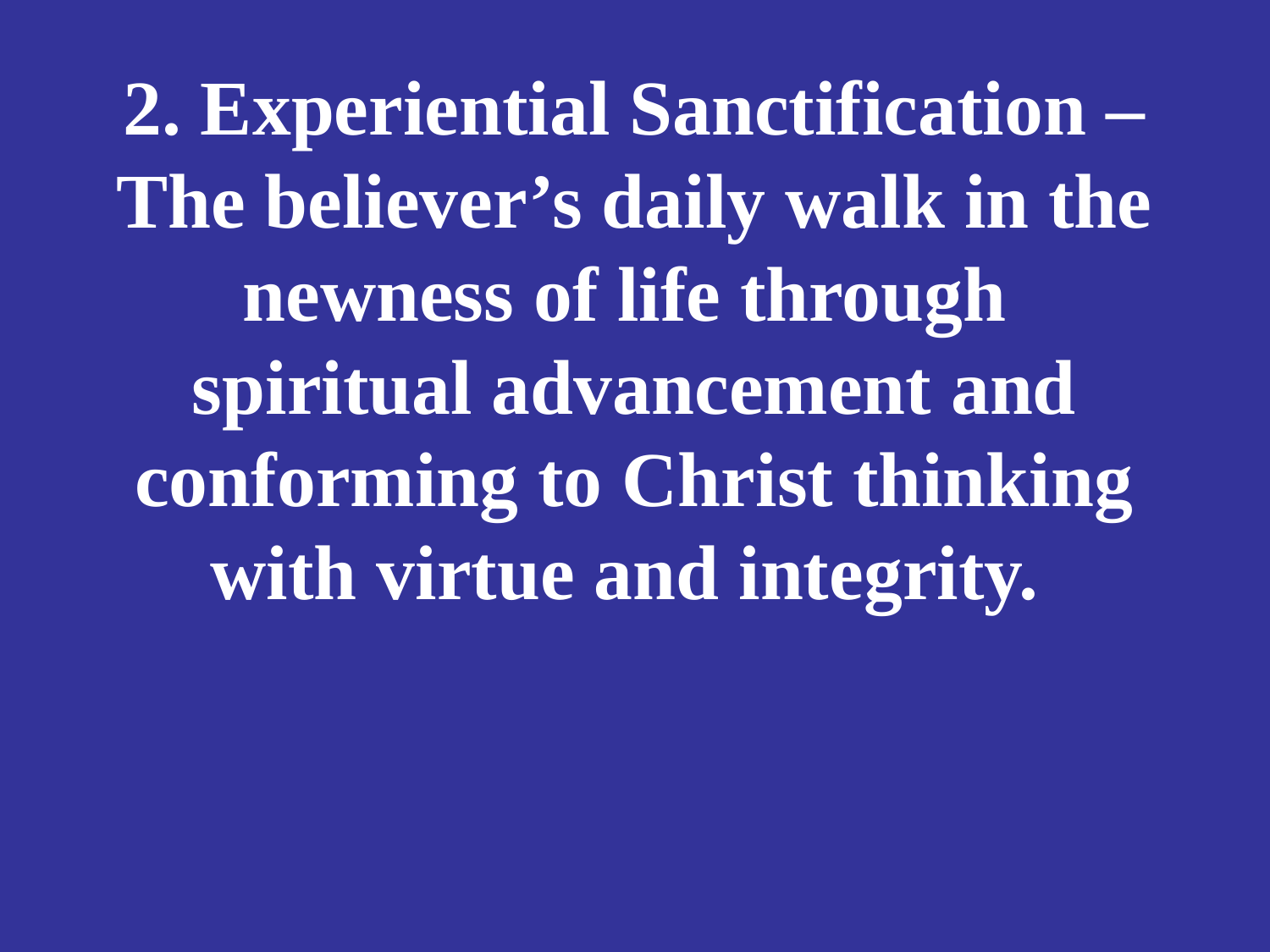

# 2. Experiential Sanctification – The believer’s daily walk in the newness of life through spiritual advancement and conforming to Christ thinking with virtue and integrity.